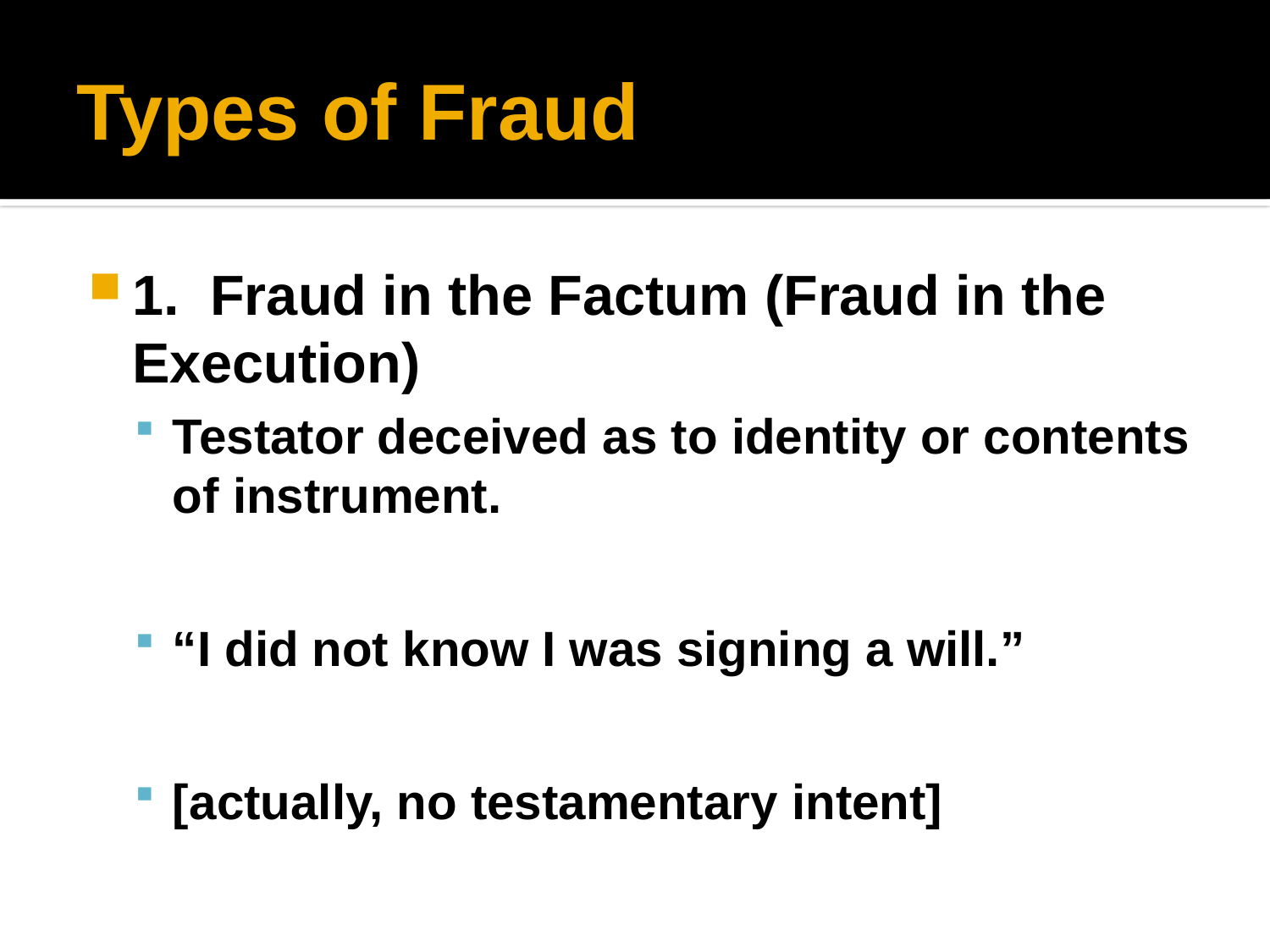

# Types of Fraud
1.  Fraud in the Factum (Fraud in the Execution)
Testator deceived as to identity or contents of instrument.

“I did not know I was signing a will.”

[actually, no testamentary intent]